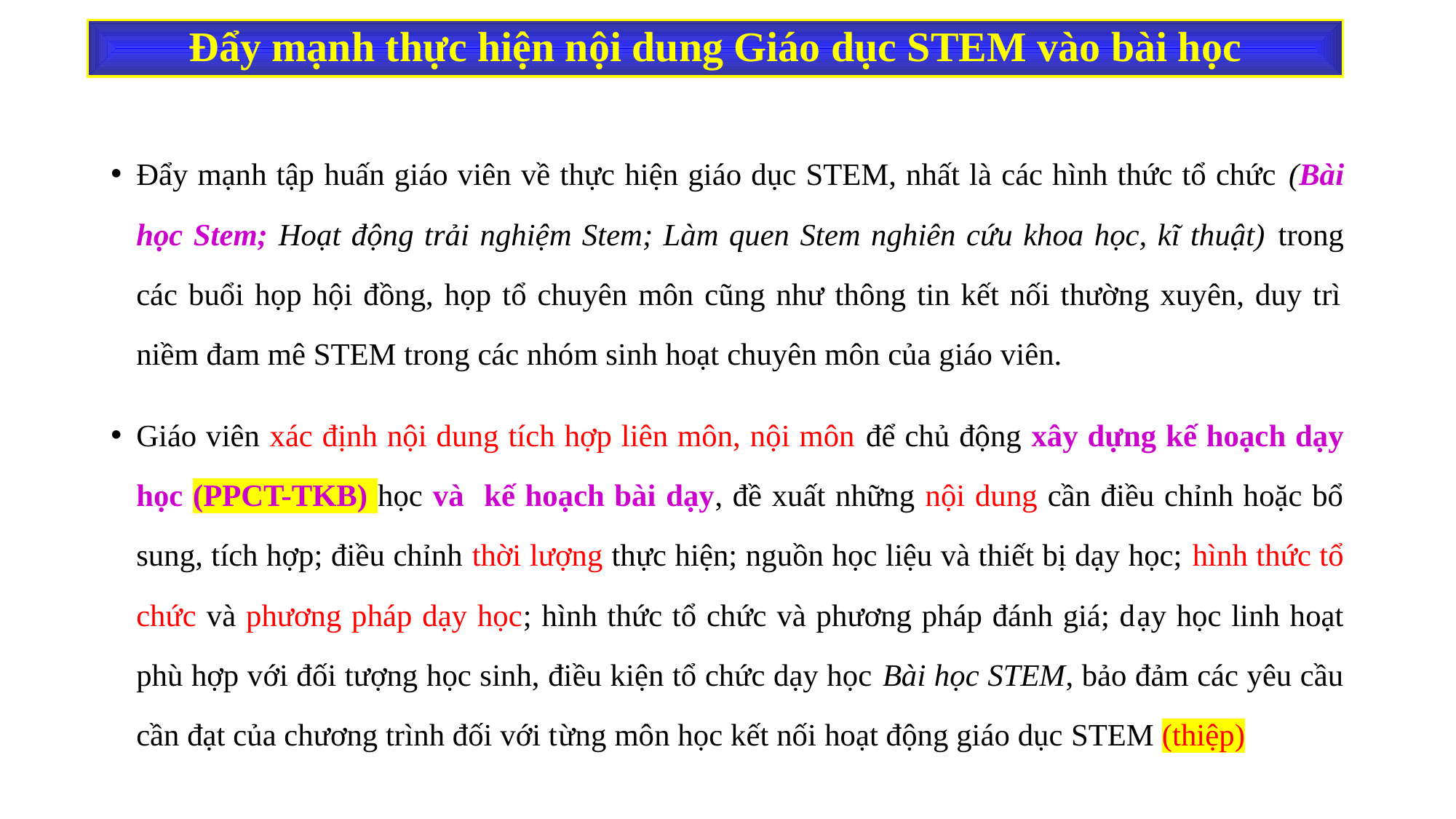

Đẩy mạnh thực hiện nội dung Giáo dục STEM vào bài học

Đẩy mạnh tập huấn giáo viên về thực hiện giáo dục STEM, nhất là các hình thức tổ chức (Bài học Stem; Hoạt động trải nghiệm Stem; Làm quen Stem nghiên cứu khoa học, kĩ thuật) trong các buổi họp hội đồng, họp tổ chuyên môn cũng như thông tin kết nối thường xuyên, duy trì niềm đam mê STEM trong các nhóm sinh hoạt chuyên môn của giáo viên.
Giáo viên xác định nội dung tích hợp liên môn, nội môn để chủ động xây dựng kế hoạch dạy học (PPCT-TKB) học và  kế hoạch bài dạy, đề xuất những nội dung cần điều chỉnh hoặc bổ sung, tích hợp; điều chỉnh thời lượng thực hiện; nguồn học liệu và thiết bị dạy học; hình thức tổ chức và phương pháp dạy học; hình thức tổ chức và phương pháp đánh giá; dạy học linh hoạt phù hợp với đối tượng học sinh, điều kiện tổ chức dạy học Bài học STEM, bảo đảm các yêu cầu cần đạt của chương trình đối với từng môn học kết nối hoạt động giáo dục STEM (thiệp)